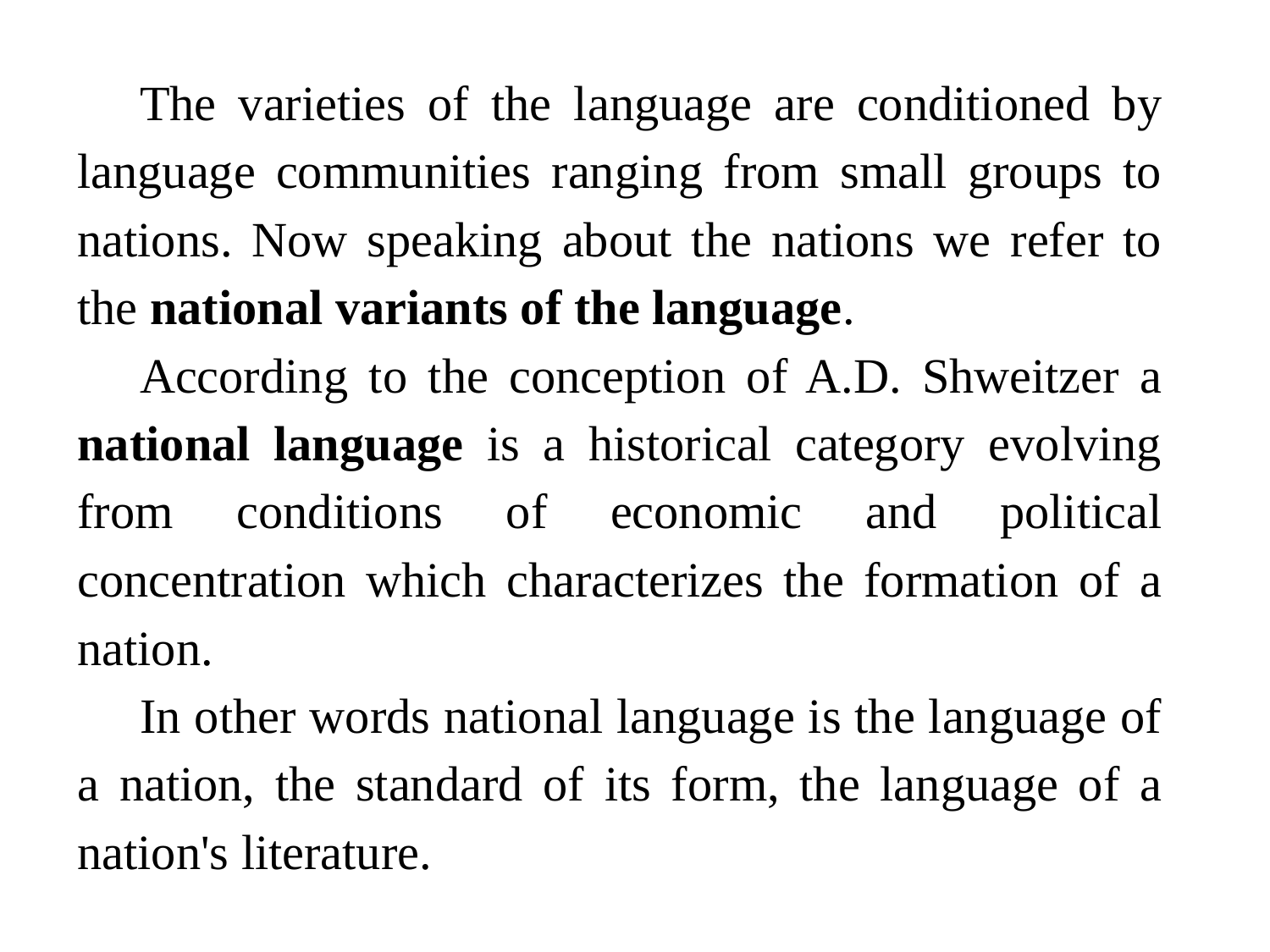

The varieties of the language are conditioned by language communities ranging from small groups to nations. Now speaking about the nations we refer to the national variants of the language.
According to the conception of A.D. Shweitzer a national language is a historical category evolving from conditions of economic and political concentration which characterizes the formation of a nation.
In other words national language is the language of a nation, the standard of its form, the language of a nation's literature.